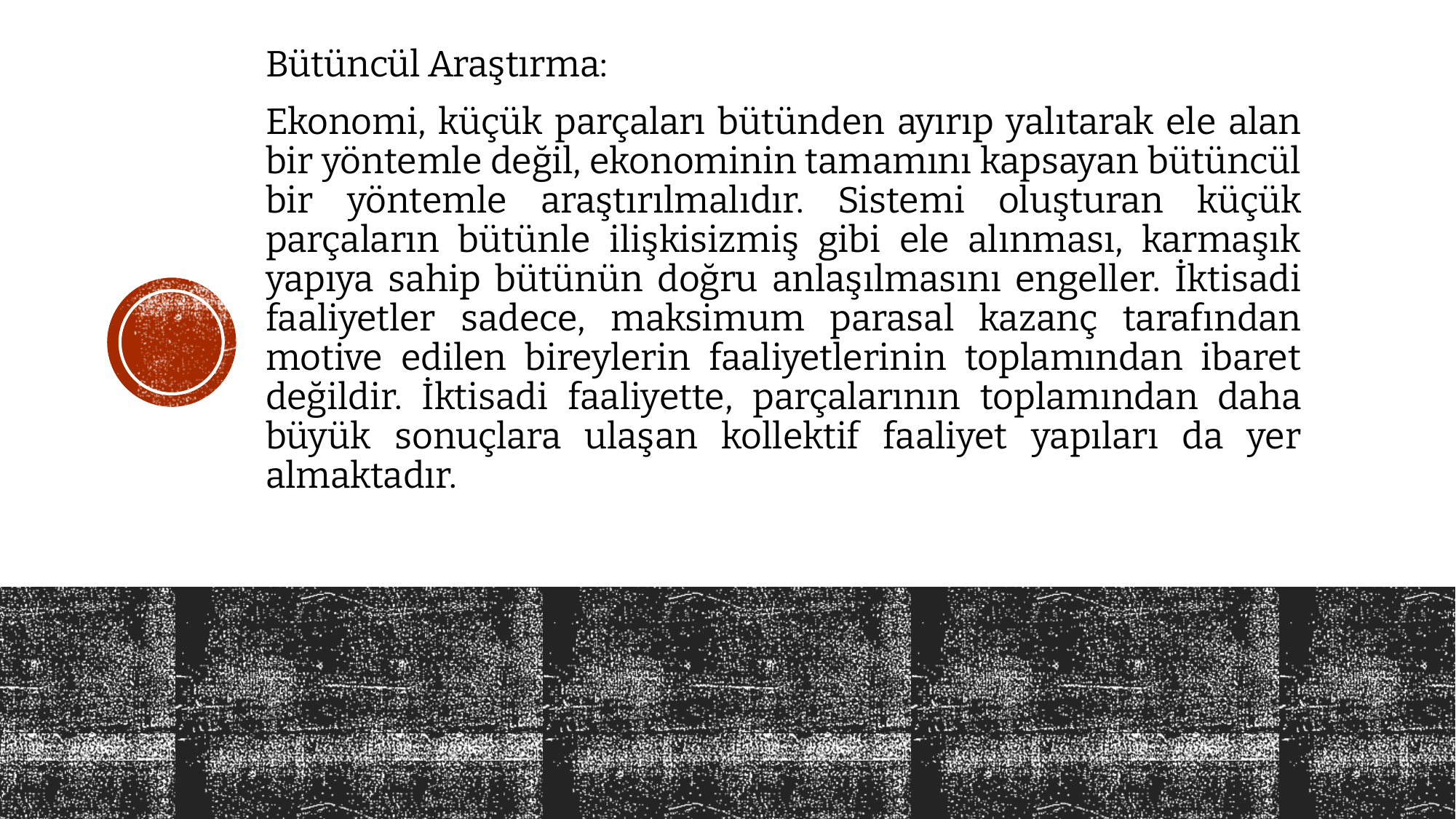

Bütüncül Araştırma:
Ekonomi, küçük parçaları bütünden ayırıp yalıtarak ele alan bir yöntemle değil, ekonominin tamamını kapsayan bütüncül bir yöntemle araştırılmalıdır. Sistemi oluşturan küçük parçaların bütünle ilişkisizmiş gibi ele alınması, karmaşık yapıya sahip bütünün doğru anlaşılmasını engeller. İktisadi faaliyetler sadece, maksimum parasal kazanç tarafından motive edilen bireylerin faaliyetlerinin toplamından ibaret değildir. İktisadi faaliyette, parçalarının toplamından daha büyük sonuçlara ulaşan kollektif faaliyet yapıları da yer almaktadır.